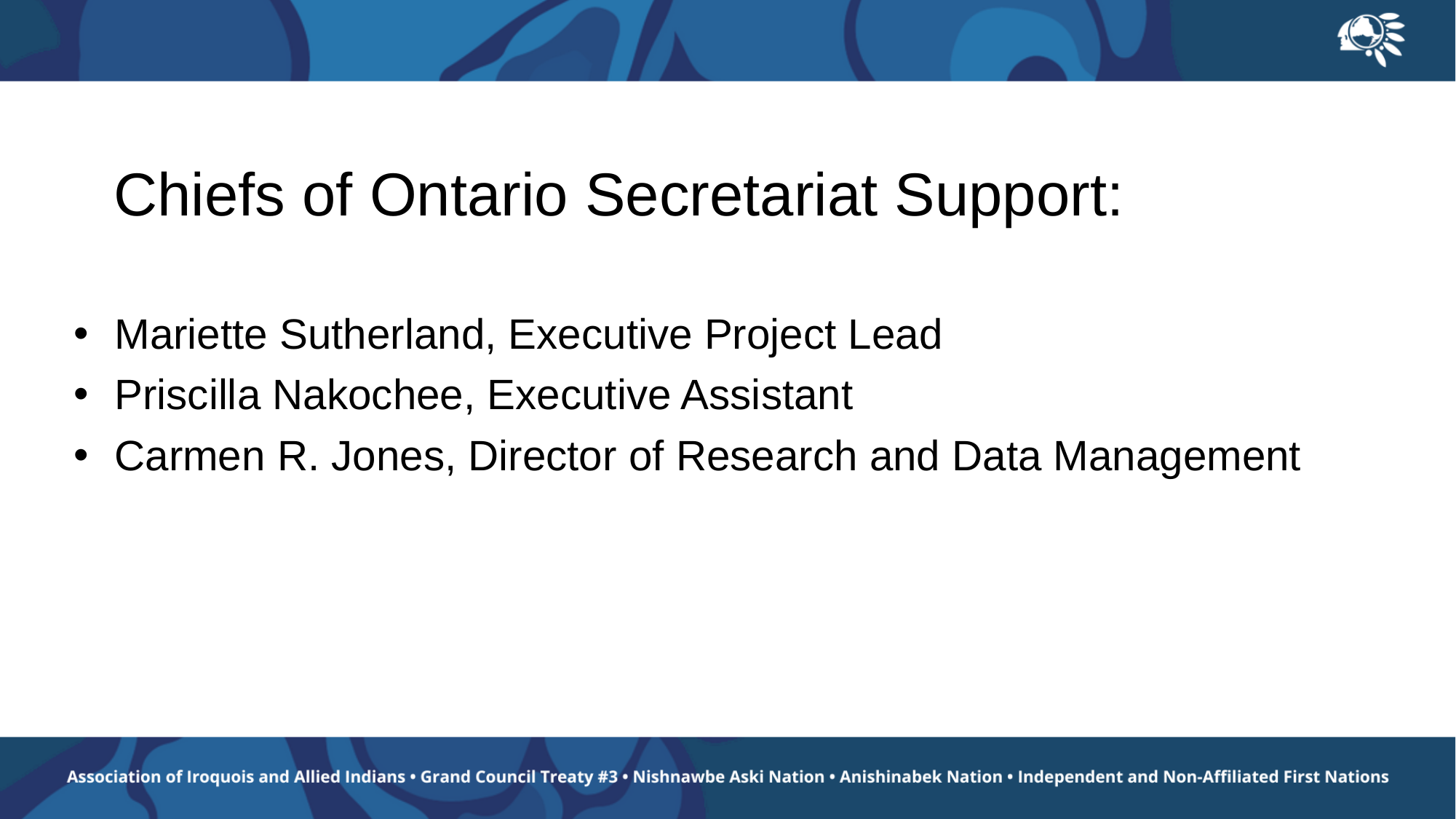

# Chiefs of Ontario Secretariat Support:

Mariette Sutherland, Executive Project Lead
Priscilla Nakochee, Executive Assistant
Carmen R. Jones, Director of Research and Data Management